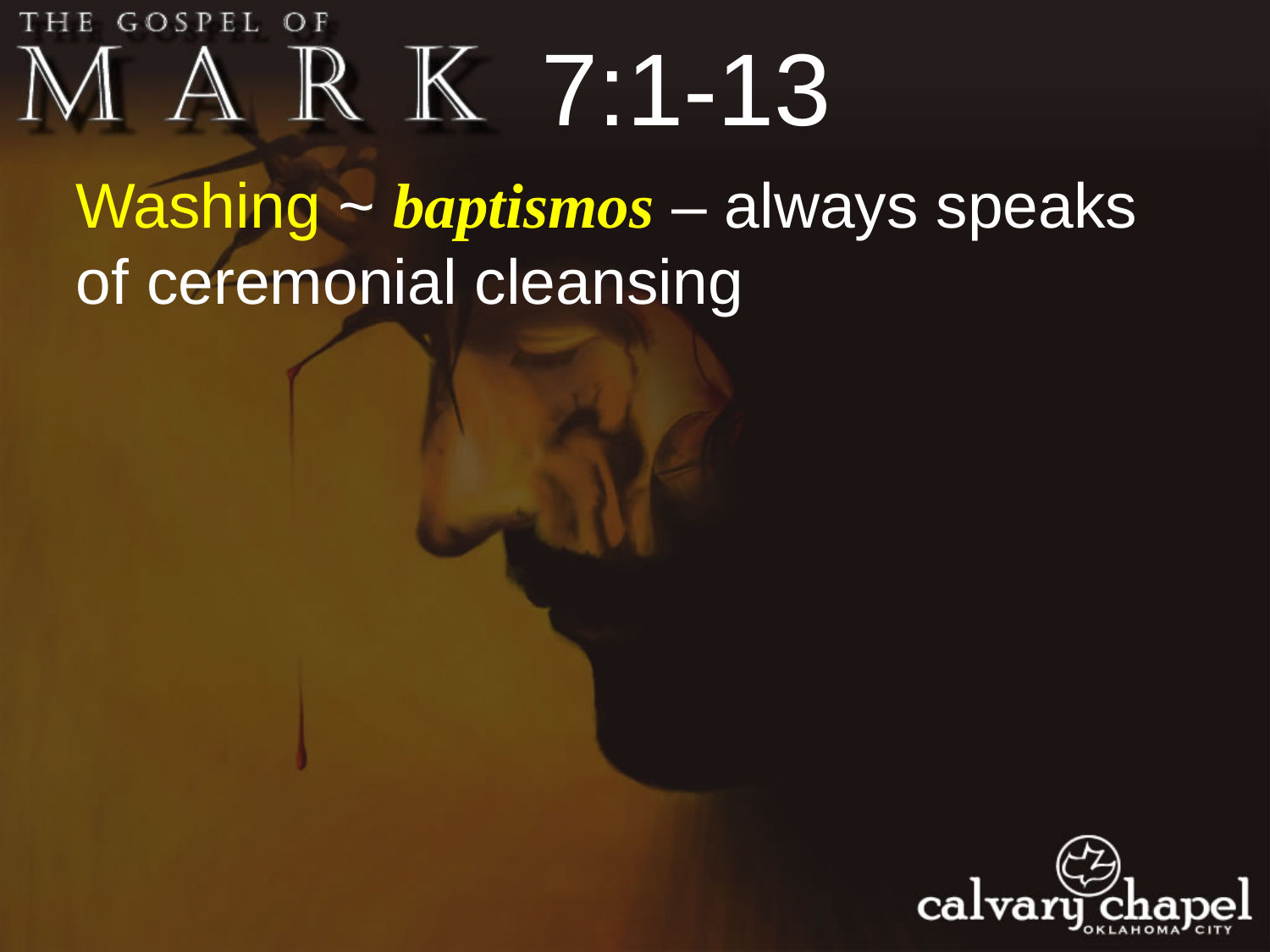

7:1-13
Washing ~ baptismos – always speaks of ceremonial cleansing